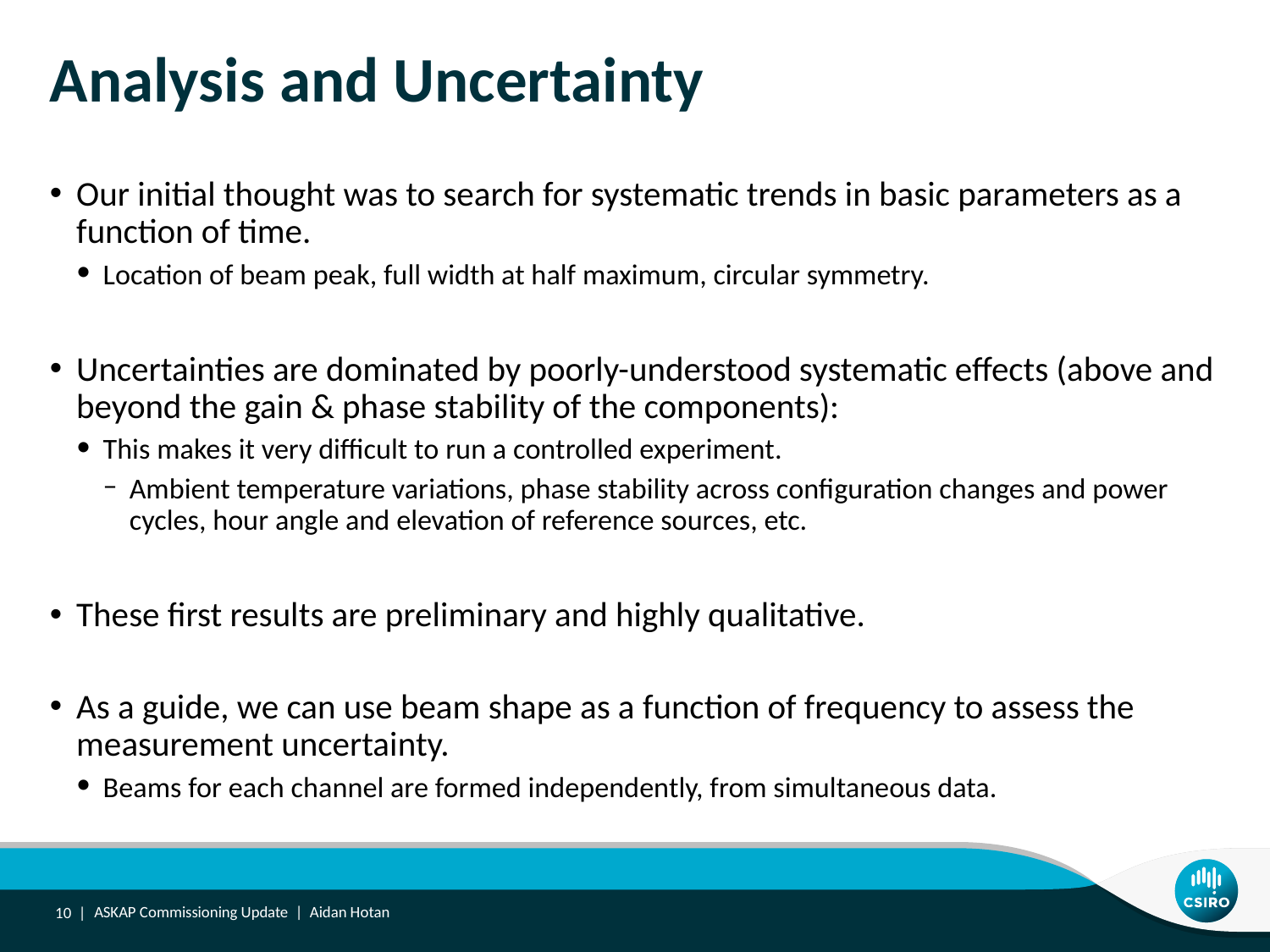

# Analysis and Uncertainty
Our initial thought was to search for systematic trends in basic parameters as a function of time.
Location of beam peak, full width at half maximum, circular symmetry.

Uncertainties are dominated by poorly-understood systematic effects (above and beyond the gain & phase stability of the components):
This makes it very difficult to run a controlled experiment.
Ambient temperature variations, phase stability across configuration changes and power cycles, hour angle and elevation of reference sources, etc.

These first results are preliminary and highly qualitative.

As a guide, we can use beam shape as a function of frequency to assess the measurement uncertainty.
Beams for each channel are formed independently, from simultaneous data.

10  |
ASKAP Commissioning Update  |  Aidan Hotan